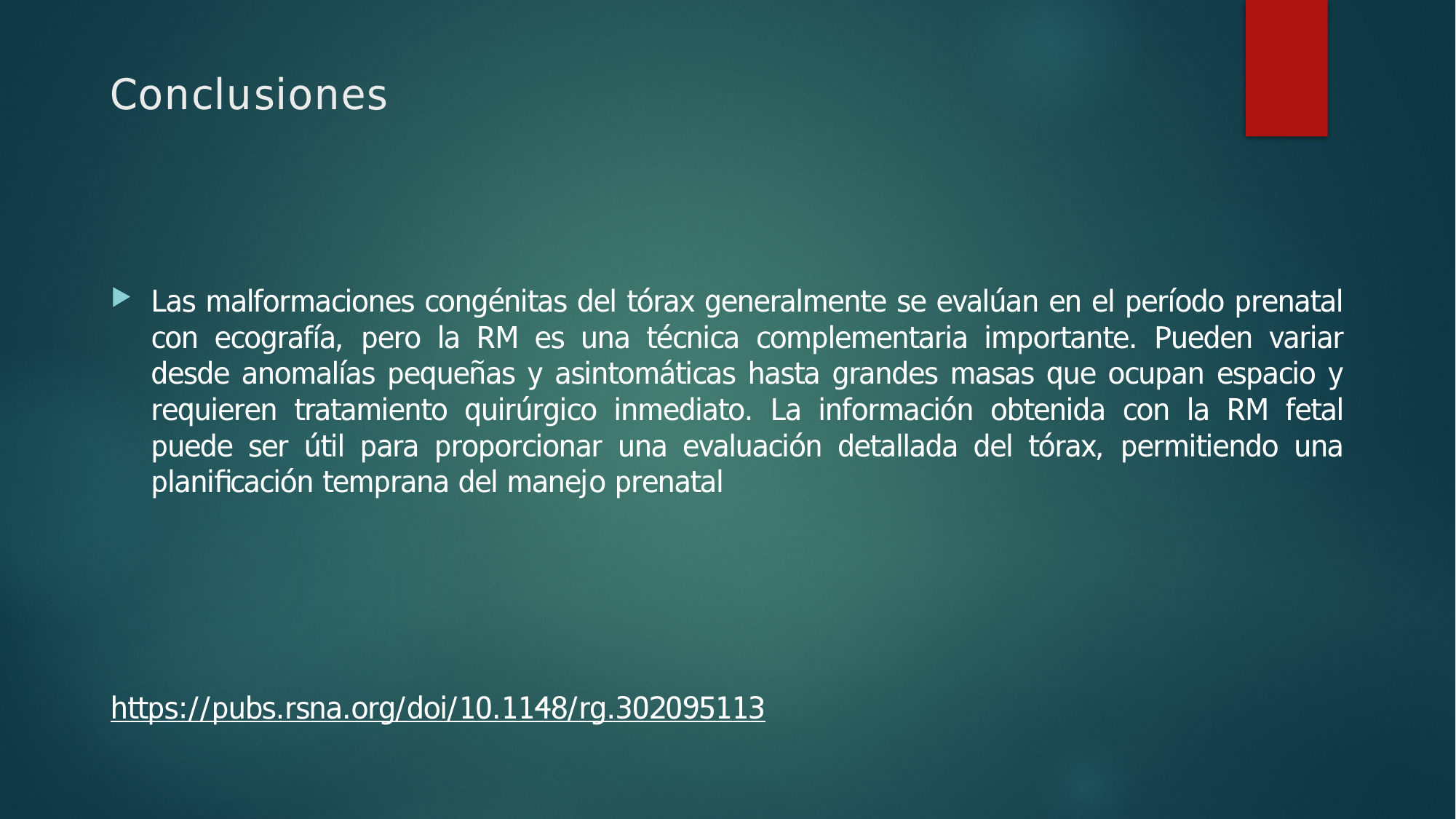

# Conclusiones
Las malformaciones congénitas del tórax generalmente se evalúan en el período prenatal con ecografía, pero la RM es una técnica complementaria importante. Pueden variar desde anomalías pequeñas y asintomáticas hasta grandes masas que ocupan espacio y requieren tratamiento quirúrgico inmediato. La información obtenida con la RM fetal puede ser útil para proporcionar una evaluación detallada del tórax, permitiendo una planificación temprana del manejo prenatal
https://pubs.rsna.org/doi/10.1148/rg.302095113